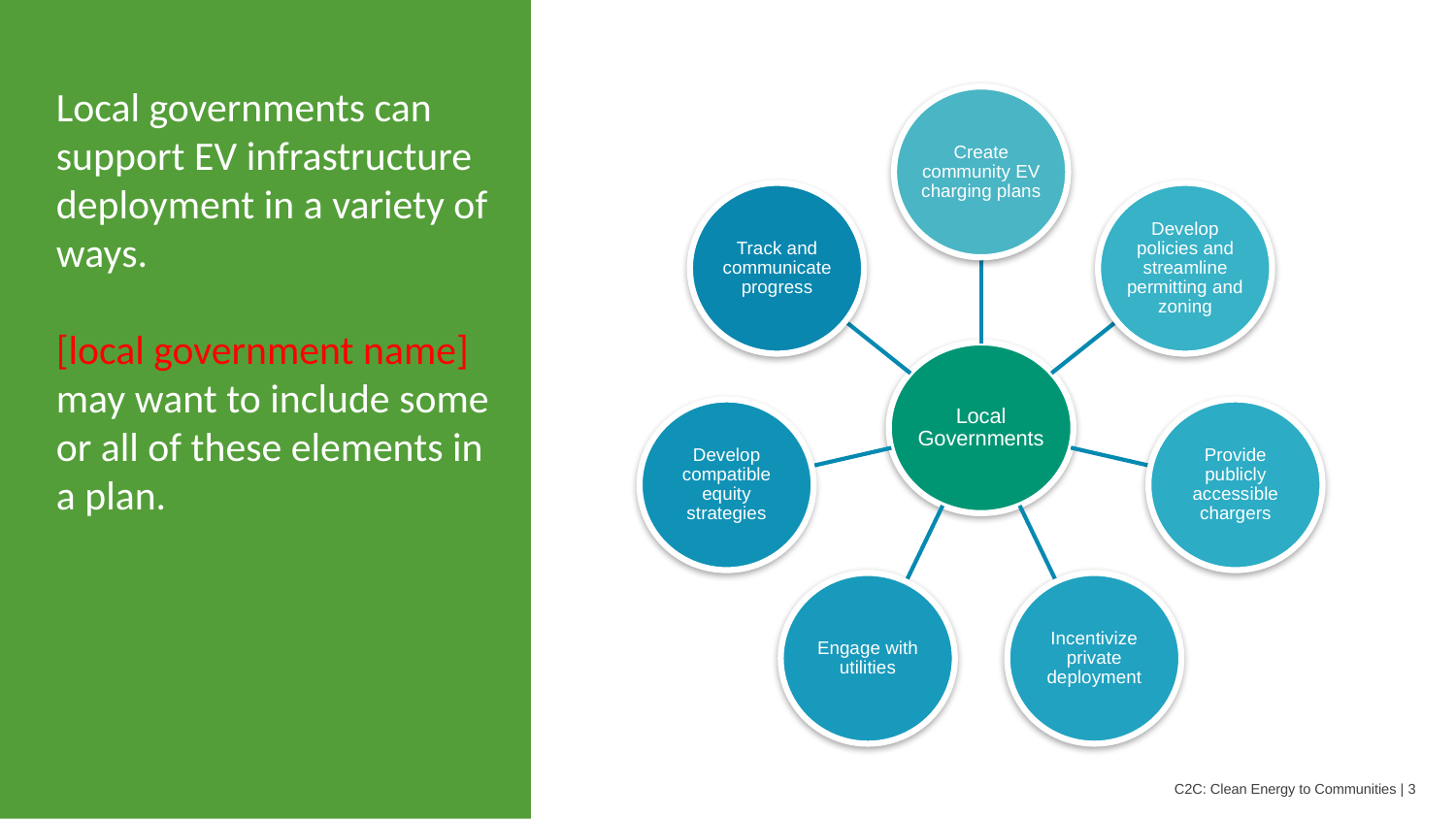

# Local governments can support EV infrastructure deployment in a variety of ways. [local government name] may want to include some or all of these elements in a plan.

Create community EV charging plans

Track and communicate progress
Develop policies and streamline permitting and zoning

Local Governments

Develop compatible equity strategies
Provide publicly accessible chargers

Engage with utilities
Incentivize private deployment